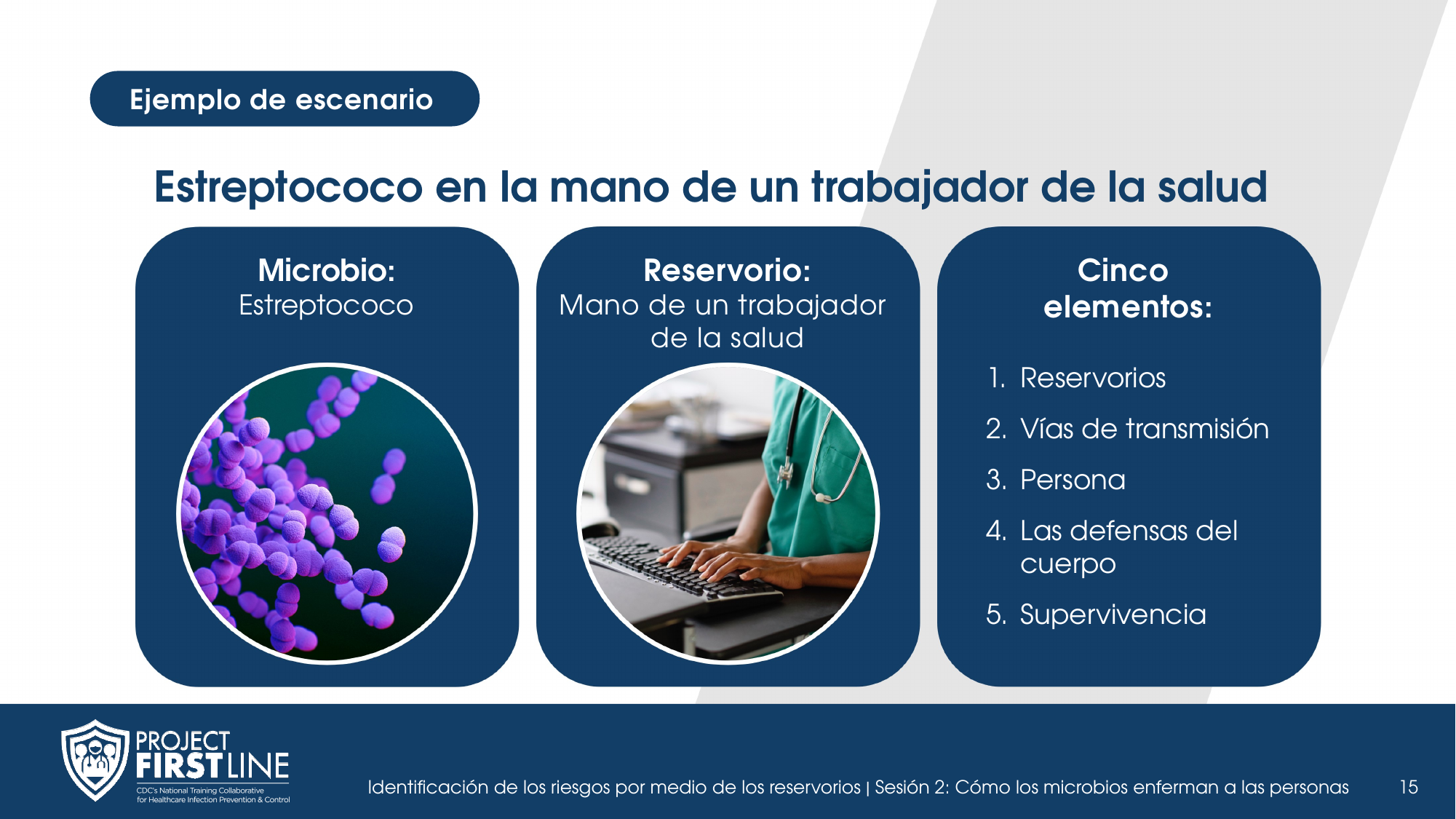

Ejemplo de escenario
# Estreptococo en la mano de un trabajador de la salud
Reservorio:
Mano de un trabajador
de la salud
Cinco
elementos:
Reservorios
Vías de transmisión
Persona
Las defensas del cuerpo
Supervivencia
Microbio:
Estreptococo